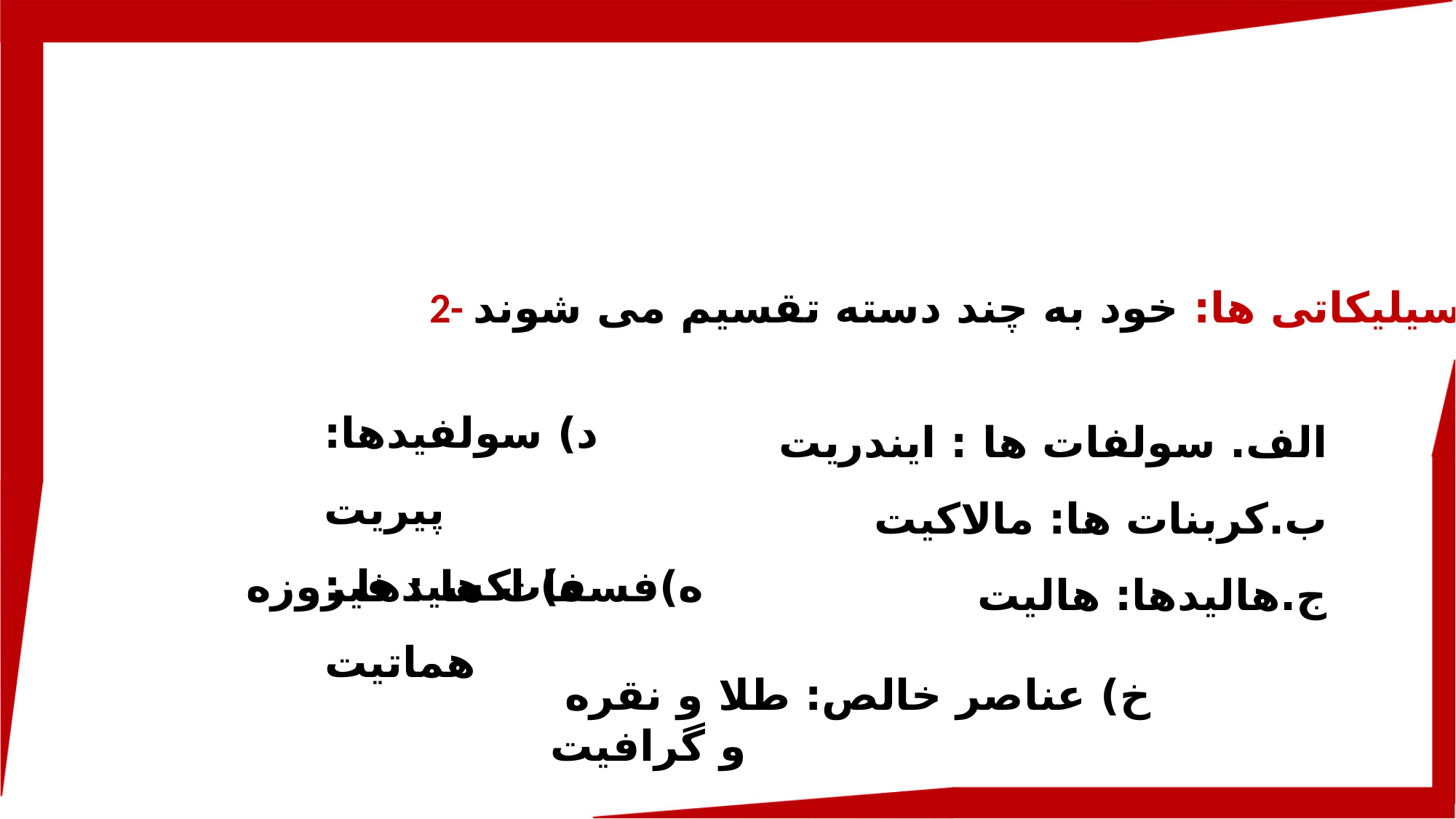

2- غیرسیلیکاتی ها: خود به چند دسته تقسیم می شوند:
د) سولفیدها: پیریت
ه) اکسیدها : هماتیت
الف. سولفات ها : ایندریت
ب.کربنات ها: مالاکیت
ج.هالیدها: هالیت
ه)فسفات ها : فیروزه

 خ) عناصر خالص: طلا و نقره و گرافیت